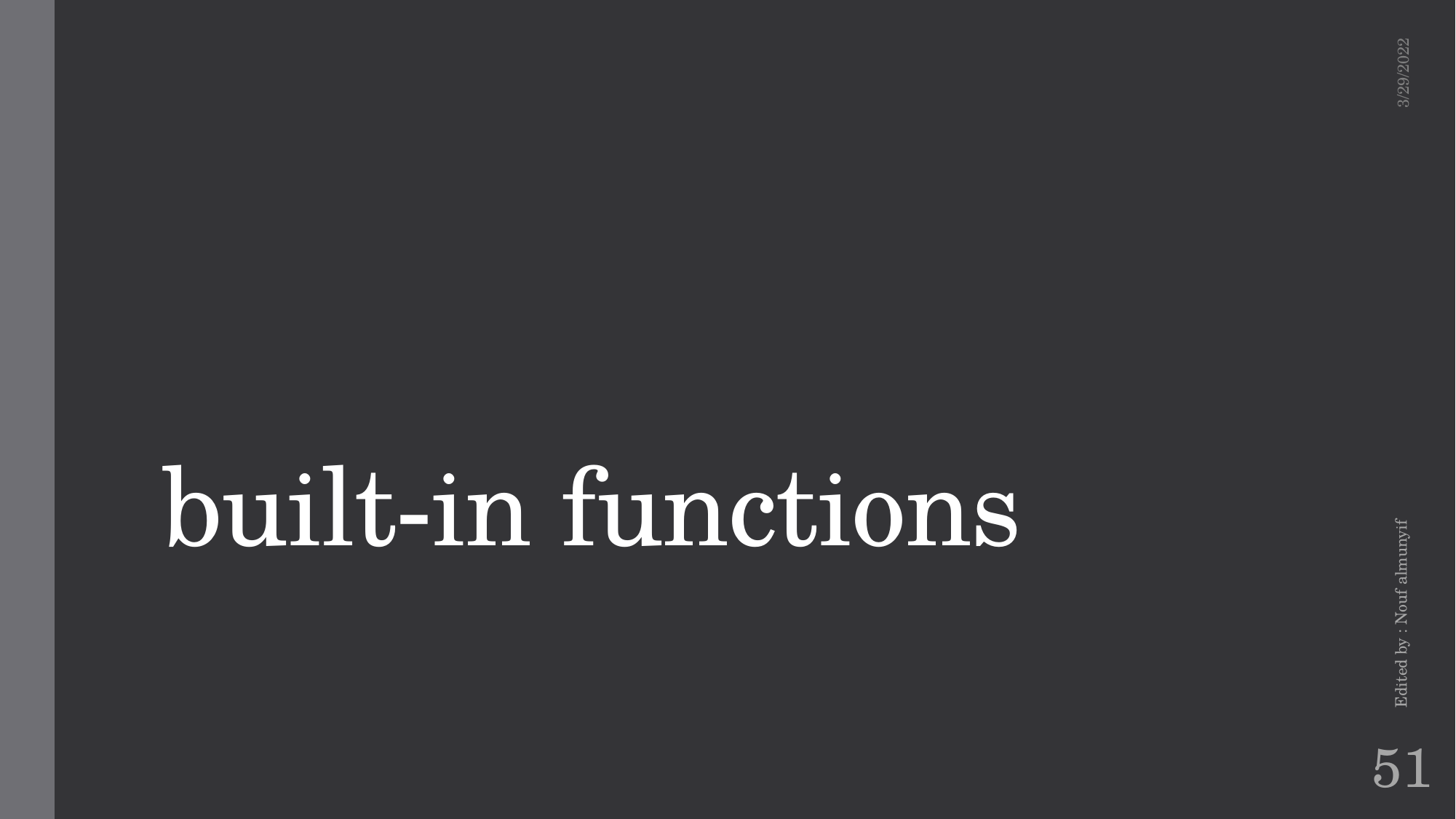

# built-in functions
3/29/2022
Edited by : Nouf almunyif
51